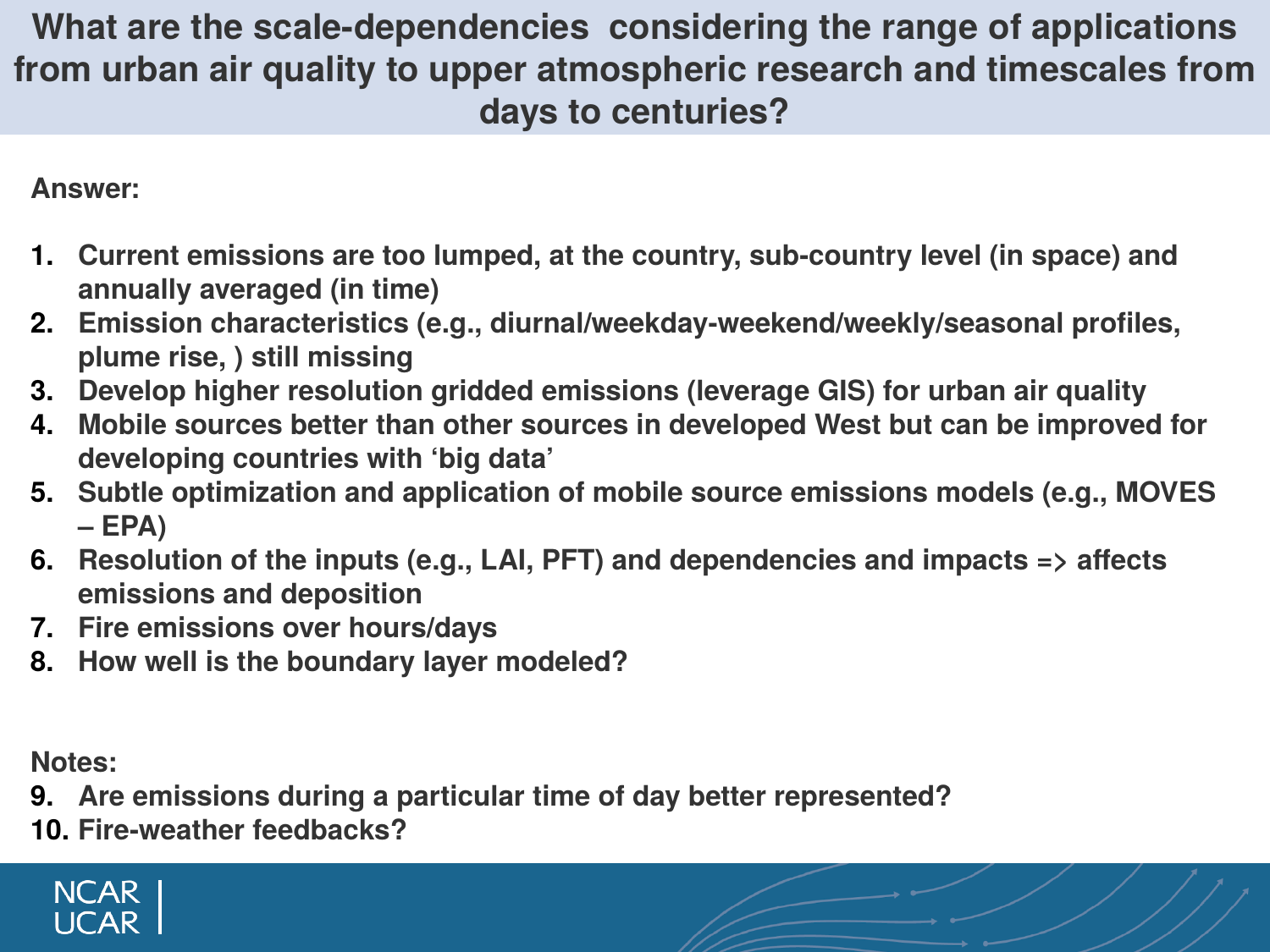

# What are the scale-dependencies  considering the range of applications from urban air quality to upper atmospheric research and timescales from days to centuries?
Answer:

Current emissions are too lumped, at the country, sub-country level (in space) and annually averaged (in time)
Emission characteristics (e.g., diurnal/weekday-weekend/weekly/seasonal profiles, plume rise, ) still missing
Develop higher resolution gridded emissions (leverage GIS) for urban air quality
Mobile sources better than other sources in developed West but can be improved for developing countries with ‘big data’
Subtle optimization and application of mobile source emissions models (e.g., MOVES – EPA)
Resolution of the inputs (e.g., LAI, PFT) and dependencies and impacts => affects emissions and deposition
Fire emissions over hours/days
How well is the boundary layer modeled?

Notes:
Are emissions during a particular time of day better represented?
Fire-weather feedbacks?